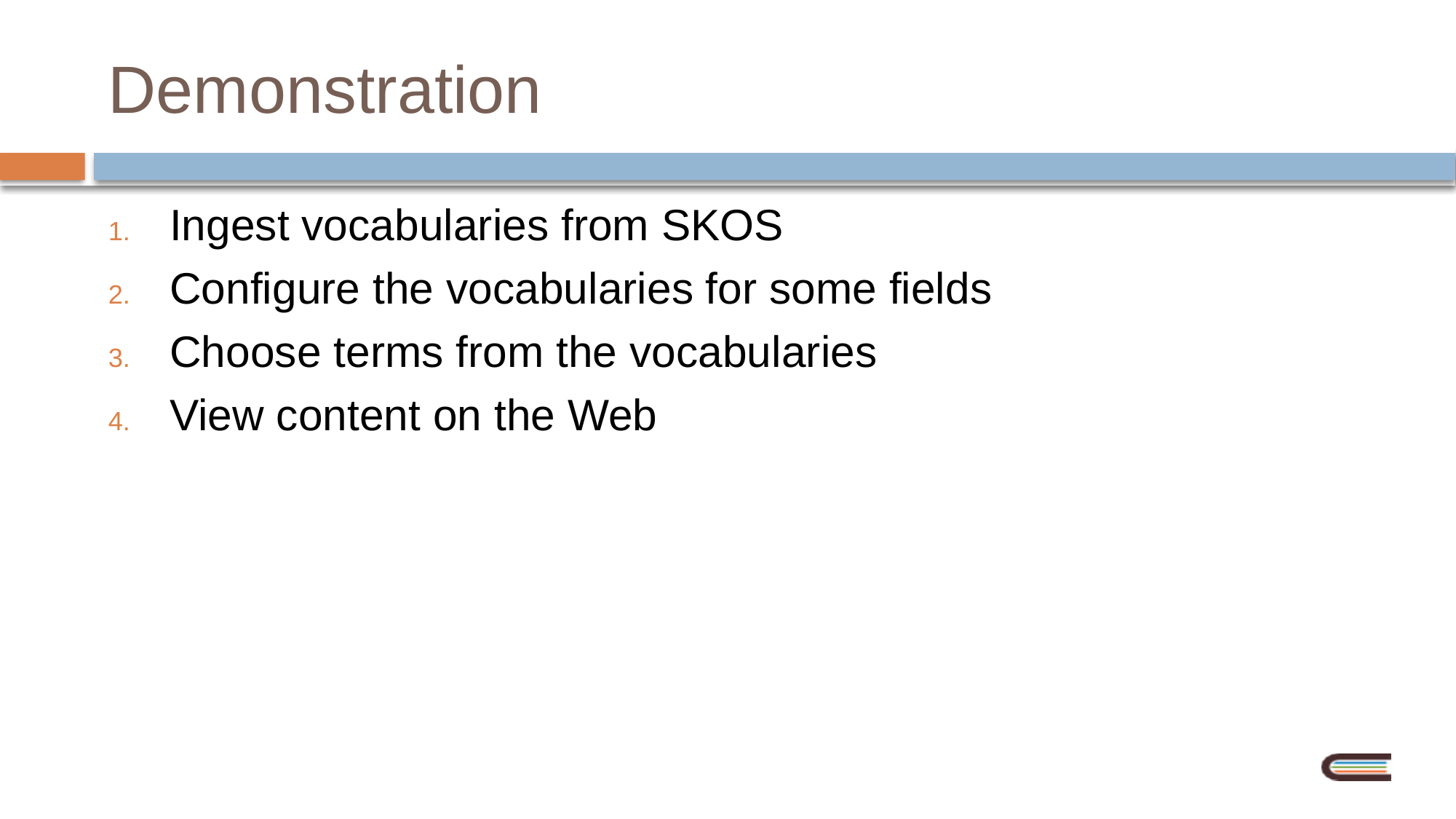

# Demonstration
Ingest vocabularies from SKOS
Configure the vocabularies for some fields
Choose terms from the vocabularies
View content on the Web